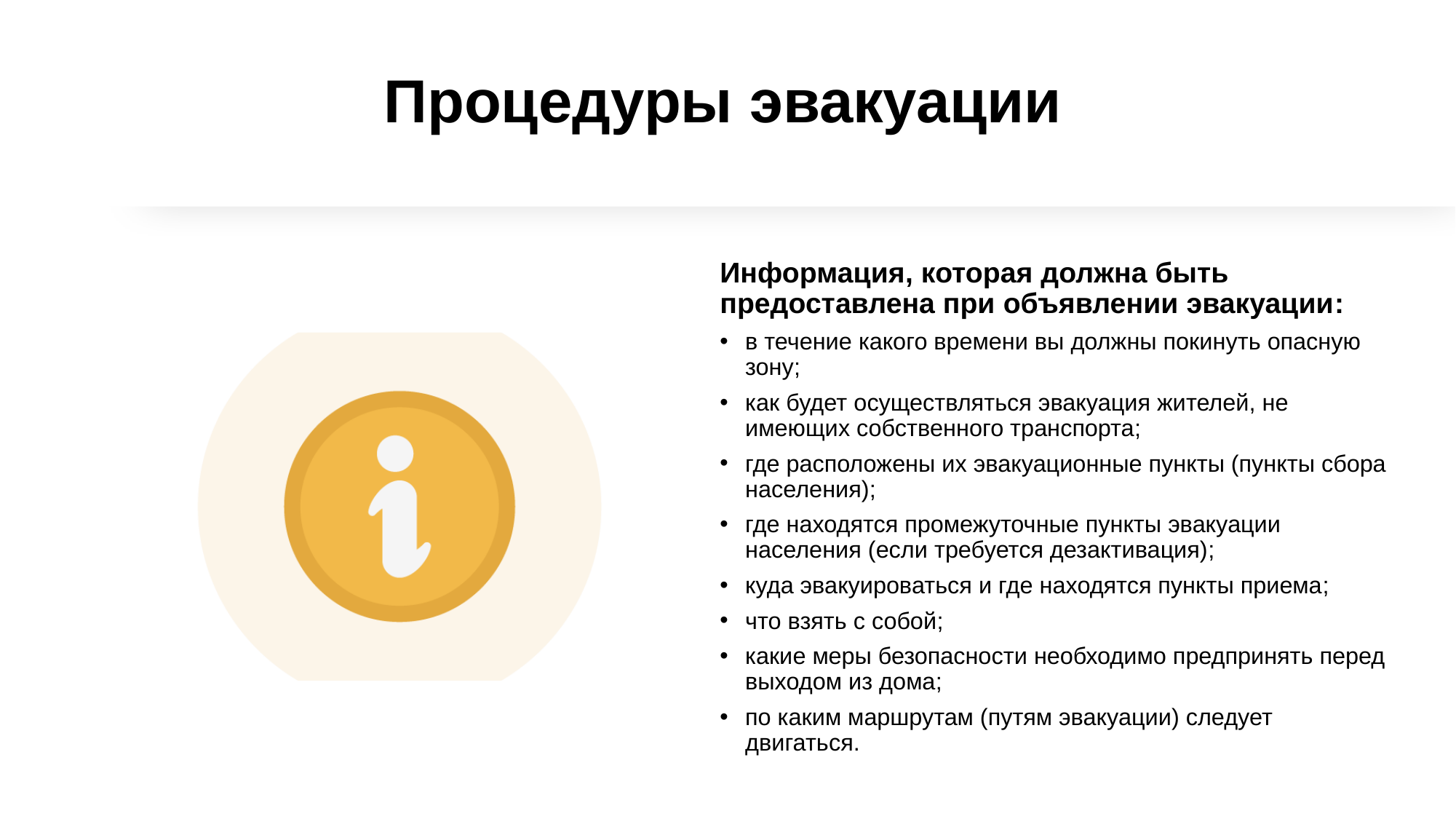

# Процедуры эвакуации
Информация, которая должна быть предоставлена при объявлении эвакуации:
в течение какого времени вы должны покинуть опасную зону;
как будет осуществляться эвакуация жителей, не имеющих собственного транспорта;
где расположены их эвакуационные пункты (пункты сбора населения);
где находятся промежуточные пункты эвакуации населения (если требуется дезактивация);
куда эвакуироваться и где находятся пункты приема;
что взять с собой;
какие меры безопасности необходимо предпринять перед выходом из дома;
по каким маршрутам (путям эвакуации) следует двигаться.